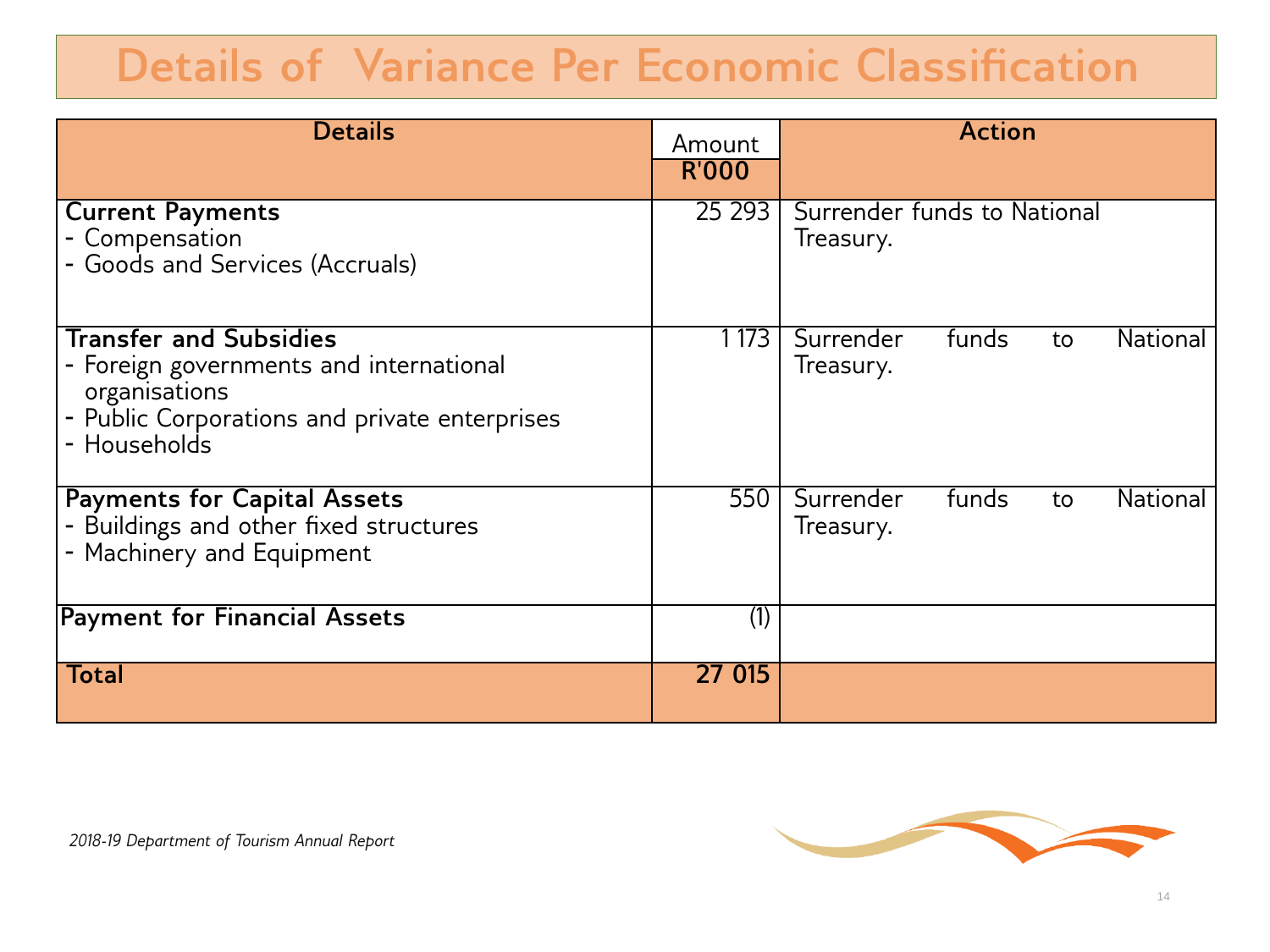

# Details of  Variance Per Economic Classification
| Details | Amount | Action |
| --- | --- | --- |
|  | R'000 |  |
| Current Payments Compensation Goods and Services (Accruals) | 25 293 | Surrender funds to National Treasury. |
| Transfer and Subsidies Foreign governments and international organisations Public Corporations and private enterprises Households | 1 173 | Surrender funds to National Treasury. |
| Payments for Capital Assets Buildings and other fixed structures Machinery and Equipment | 550 | Surrender funds to National Treasury. |
| Payment for Financial Assets | (1) |  |
| Total | 27 015 |  |

2018-19 Department of Tourism Annual Report
14